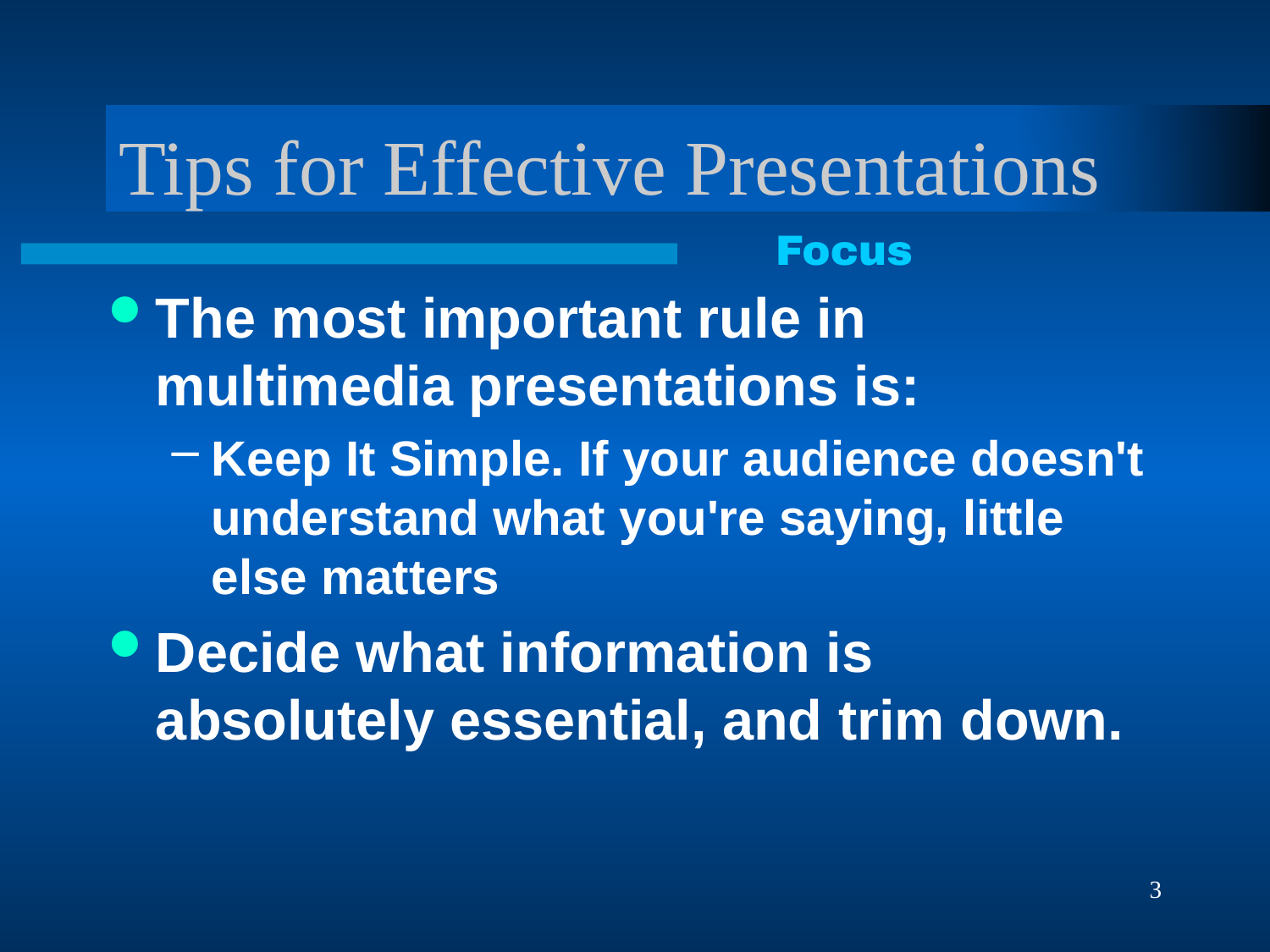

# Tips for Effective Presentations
Focus
The most important rule in multimedia presentations is:
Keep It Simple. If your audience doesn't understand what you're saying, little else matters
Decide what information is absolutely essential, and trim down.
3